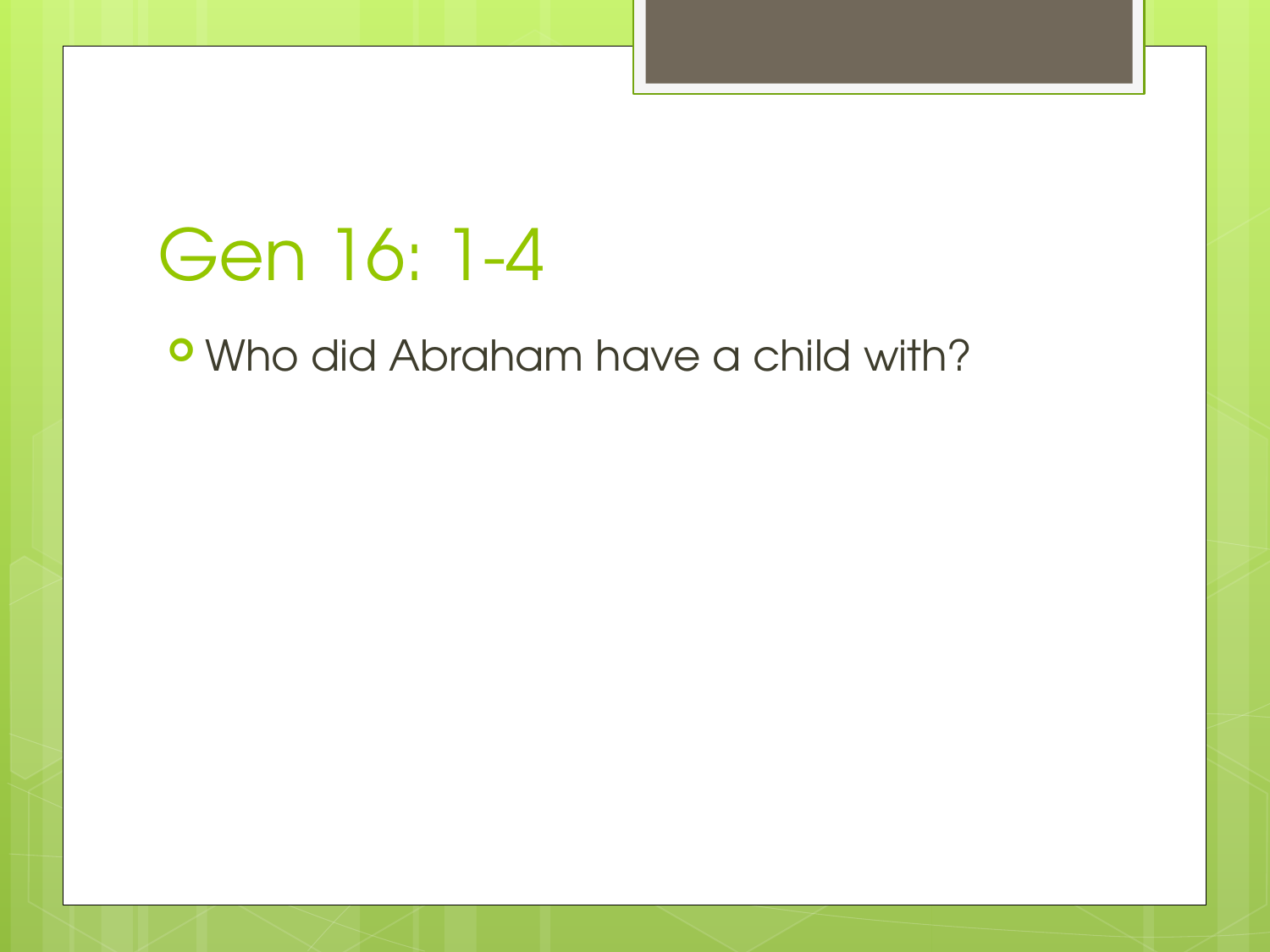

# Gen 16: 1-4
Who did Abraham have a child with?